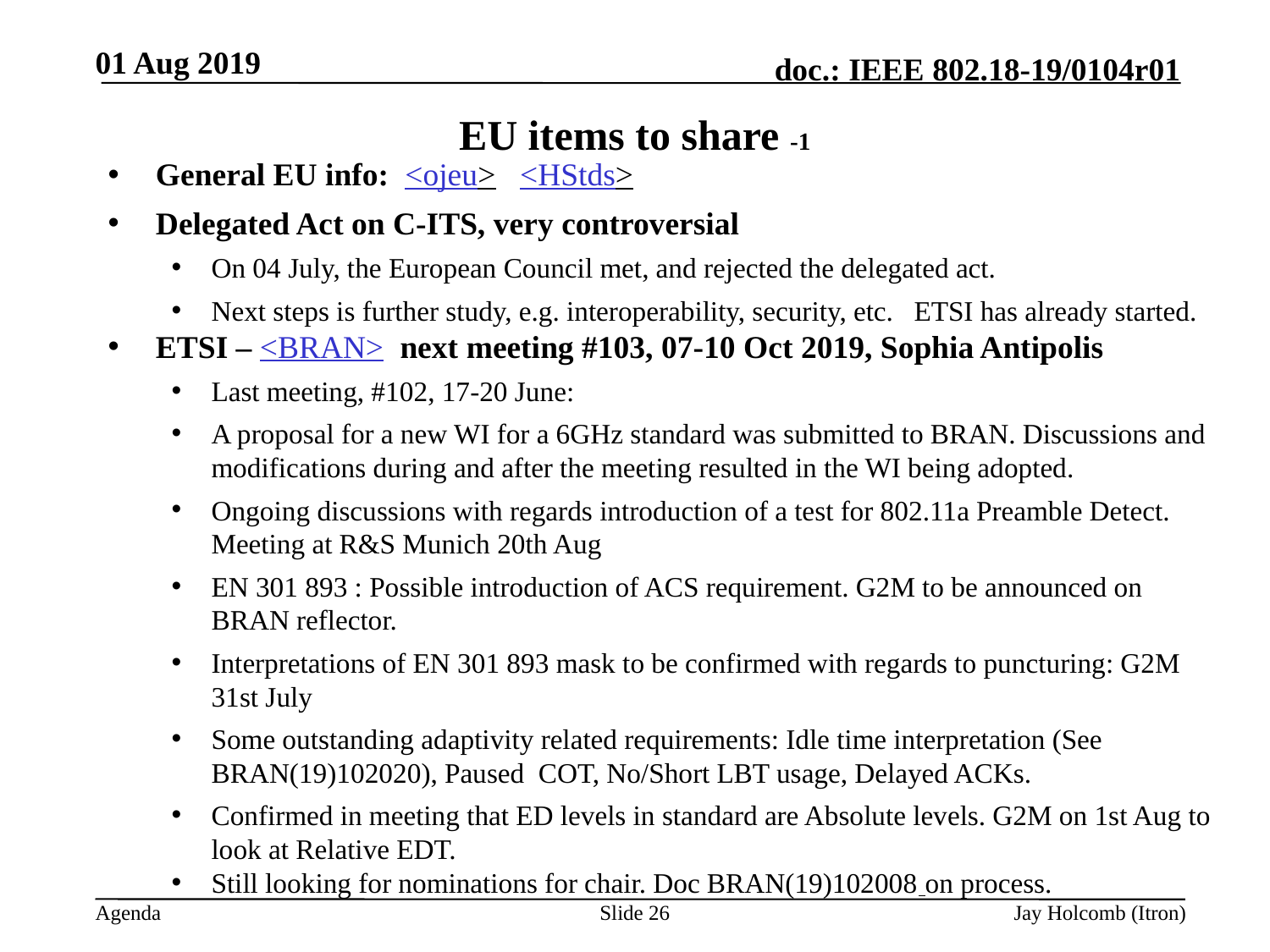

01 Aug 2019
# EU items to share -1
General EU info:  <ojeu>   <HStds>
Delegated Act on C-ITS, very controversial
On 04 July, the European Council met, and rejected the delegated act.
Next steps is further study, e.g. interoperability, security, etc.   ETSI has already started.
ETSI – <BRAN>  next meeting #103, 07-10 Oct 2019, Sophia Antipolis
Last meeting, #102, 17-20 June:
A proposal for a new WI for a 6GHz standard was submitted to BRAN. Discussions and modifications during and after the meeting resulted in the WI being adopted.
Ongoing discussions with regards introduction of a test for 802.11a Preamble Detect. Meeting at R&S Munich 20th Aug
EN 301 893 : Possible introduction of ACS requirement. G2M to be announced on BRAN reflector.
Interpretations of EN 301 893 mask to be confirmed with regards to puncturing: G2M 31st July
Some outstanding adaptivity related requirements: Idle time interpretation (See BRAN(19)102020), Paused  COT, No/Short LBT usage, Delayed ACKs.
Confirmed in meeting that ED levels in standard are Absolute levels. G2M on 1st Aug to look at Relative EDT.
Still looking for nominations for chair. Doc BRAN(19)102008 on process.

Slide 26
Jay Holcomb (Itron)